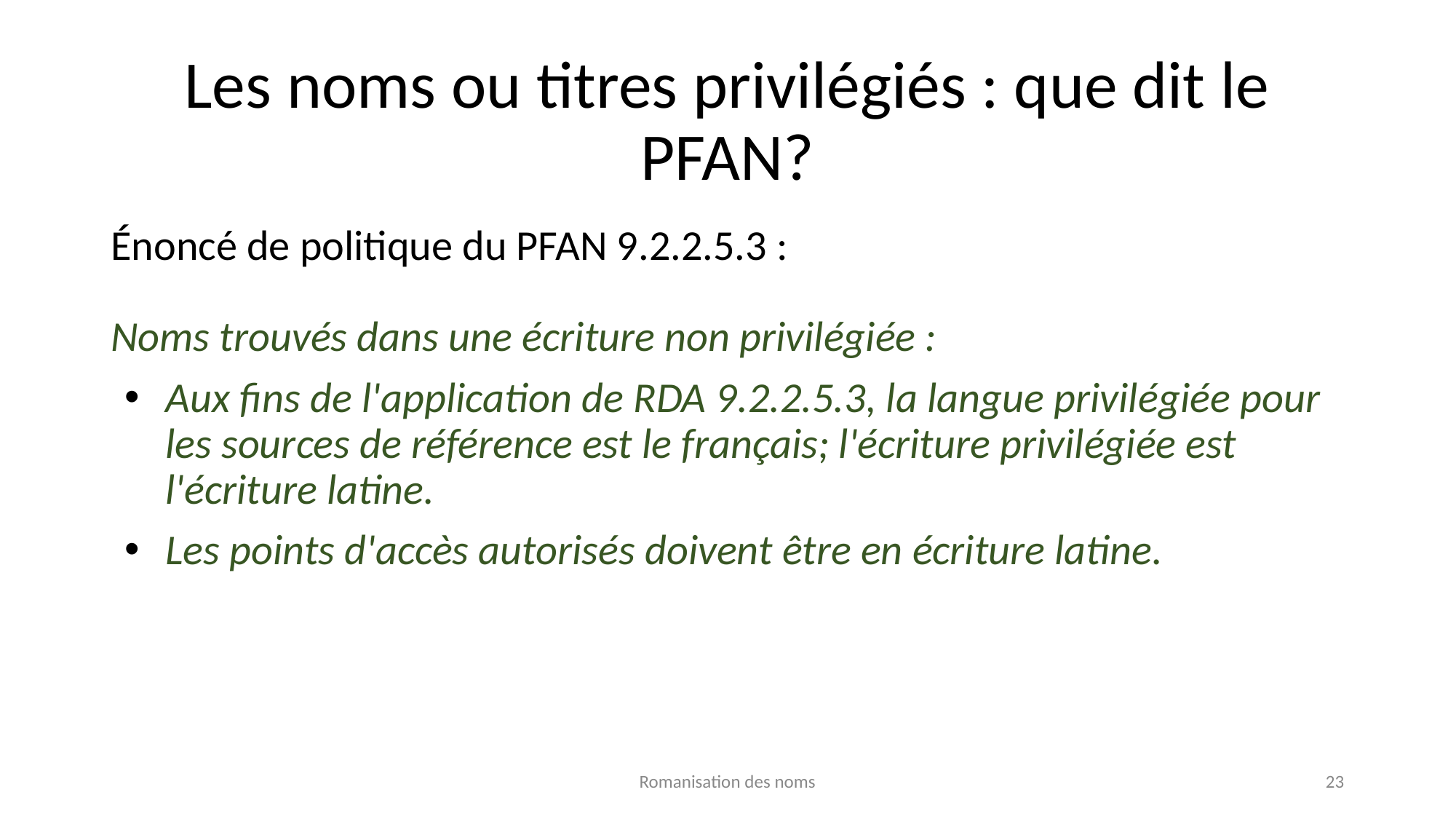

# Les noms ou titres privilégiés : que dit le PFAN?
Énoncé de politique du PFAN 9.2.2.5.3 :

Noms trouvés dans une écriture non privilégiée :
Aux fins de l'application de RDA 9.2.2.5.3, la langue privilégiée pour les sources de référence est le français; l'écriture privilégiée est l'écriture latine.
Les points d'accès autorisés doivent être en écriture latine.

Romanisation des noms
23